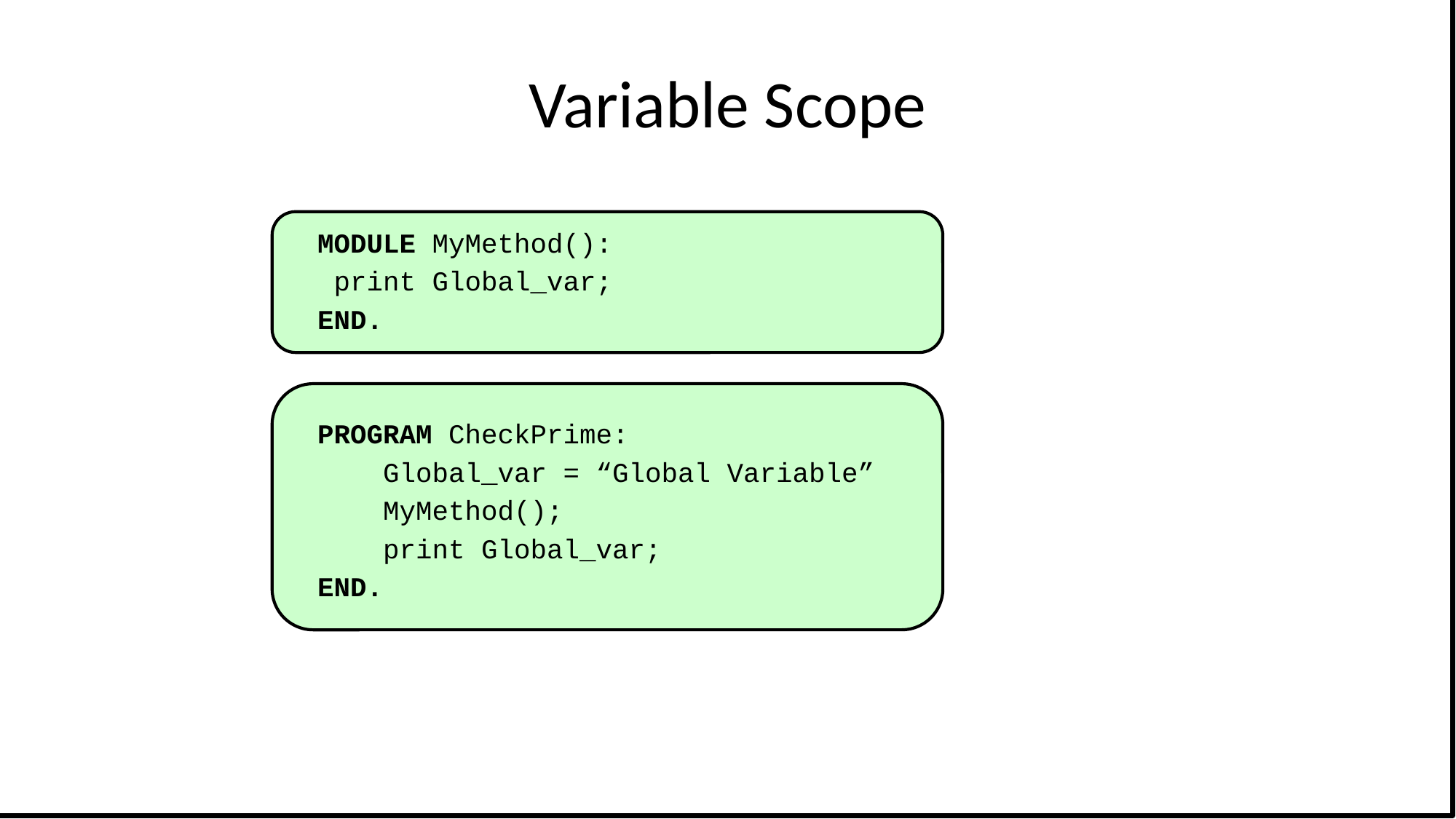

# Variable Scope

MODULE MyMethod():
 print Global_var;
END.

PROGRAM CheckPrime:
    Global_var = “Global Variable”
    MyMethod();
    print Global_var;
END.